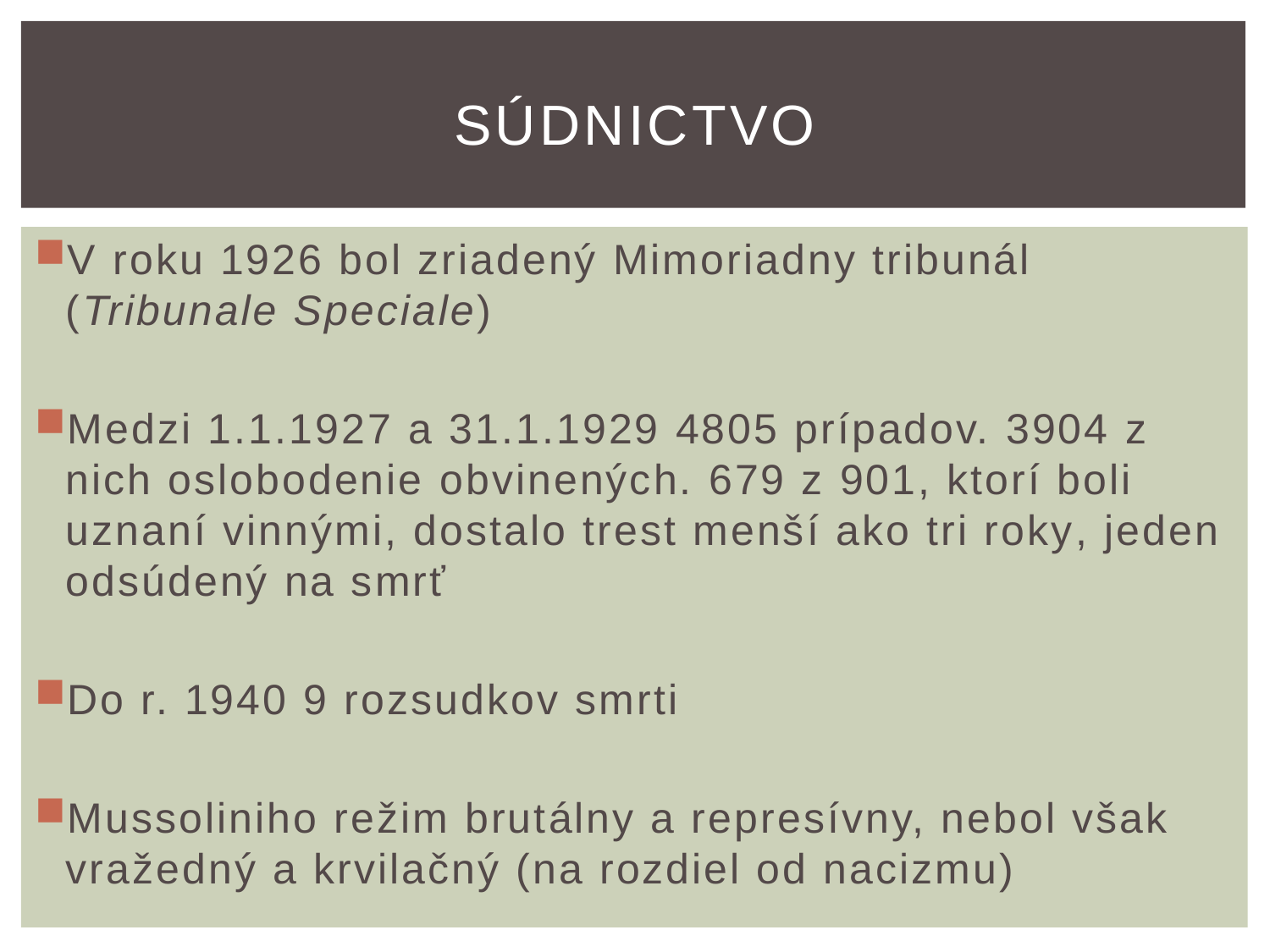

# súdnictvo
V roku 1926 bol zriadený Mimoriadny tribunál (Tribunale Speciale)

Medzi 1.1.1927 a 31.1.1929 4805 prípadov. 3904 z nich oslobodenie obvinených. 679 z 901, ktorí boli uznaní vinnými, dostalo trest menší ako tri roky, jeden odsúdený na smrť

Do r. 1940 9 rozsudkov smrti

Mussoliniho režim brutálny a represívny, nebol však vražedný a krvilačný (na rozdiel od nacizmu)